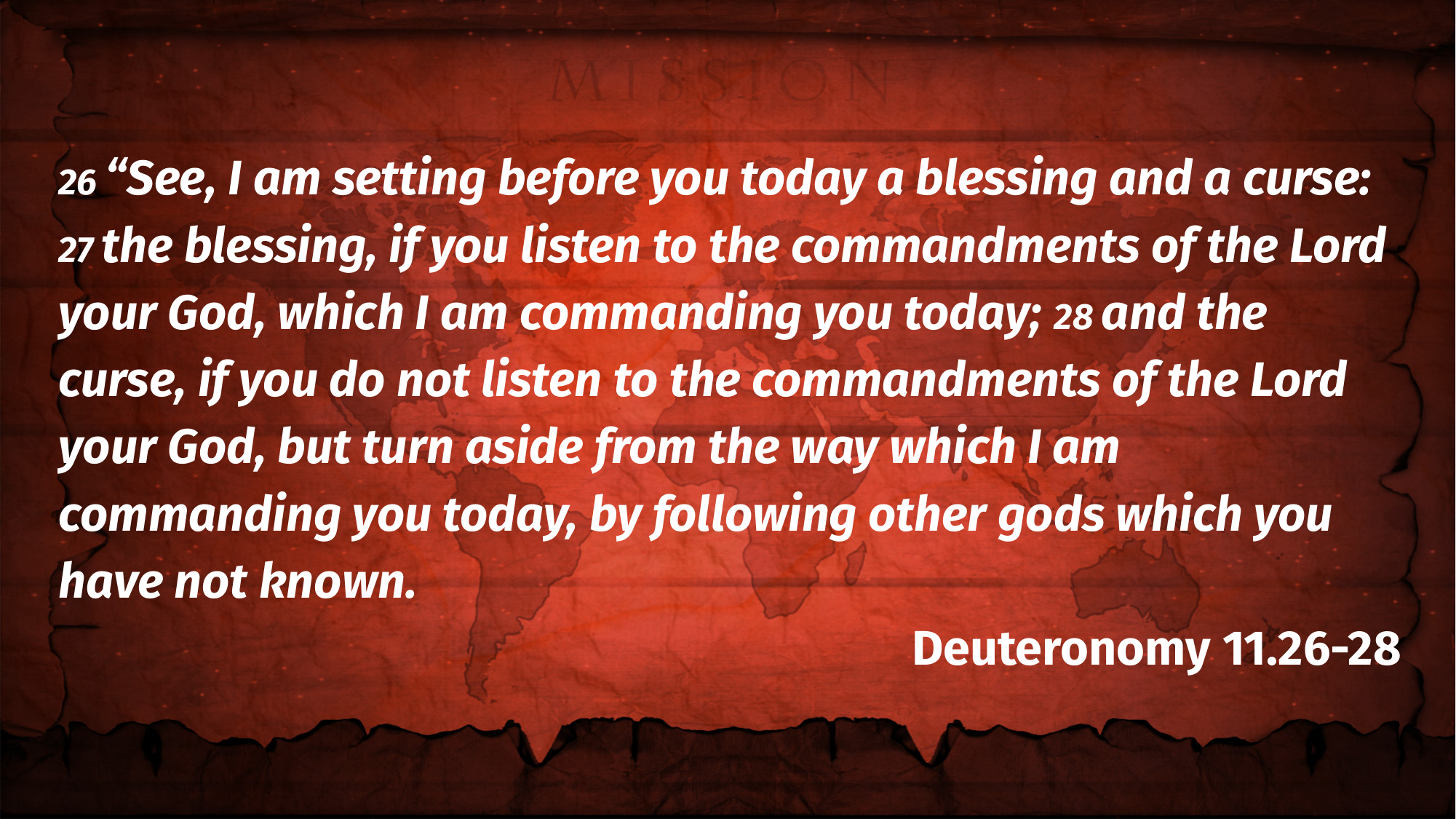

26 “See, I am setting before you today a blessing and a curse: 27 the blessing, if you listen to the commandments of the Lord your God, which I am commanding you today; 28 and the curse, if you do not listen to the commandments of the Lord your God, but turn aside from the way which I am commanding you today, by following other gods which you have not known.
Deuteronomy 11.26-28